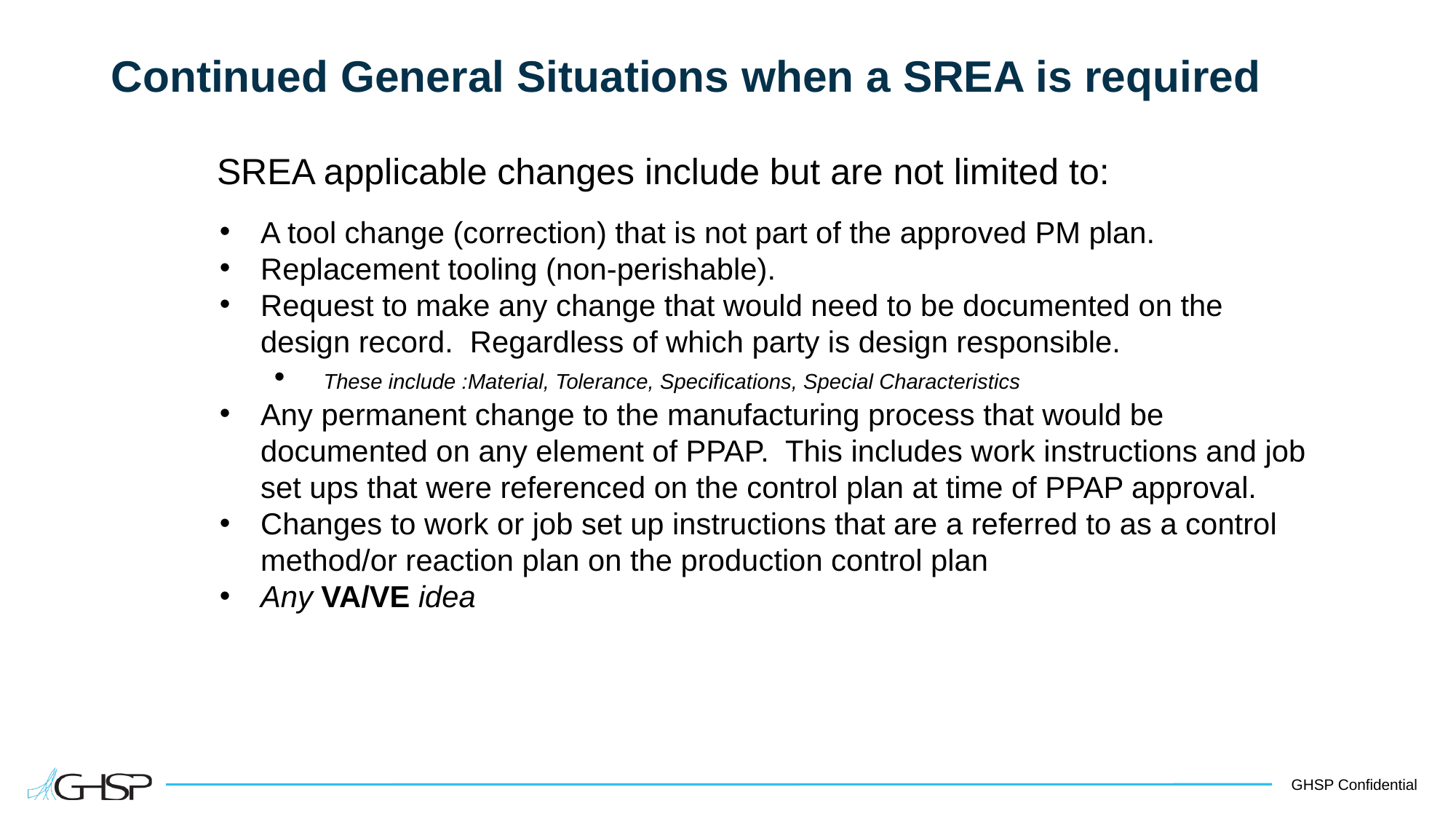

# Continued General Situations when a SREA is required
SREA applicable changes include but are not limited to:
A tool change (correction) that is not part of the approved PM plan.
Replacement tooling (non-perishable).
Request to make any change that would need to be documented on the design record.  Regardless of which party is design responsible.
 These include :Material, Tolerance, Specifications, Special Characteristics
Any permanent change to the manufacturing process that would be documented on any element of PPAP.  This includes work instructions and job set ups that were referenced on the control plan at time of PPAP approval.
Changes to work or job set up instructions that are a referred to as a control method/or reaction plan on the production control plan
Any VA/VE idea